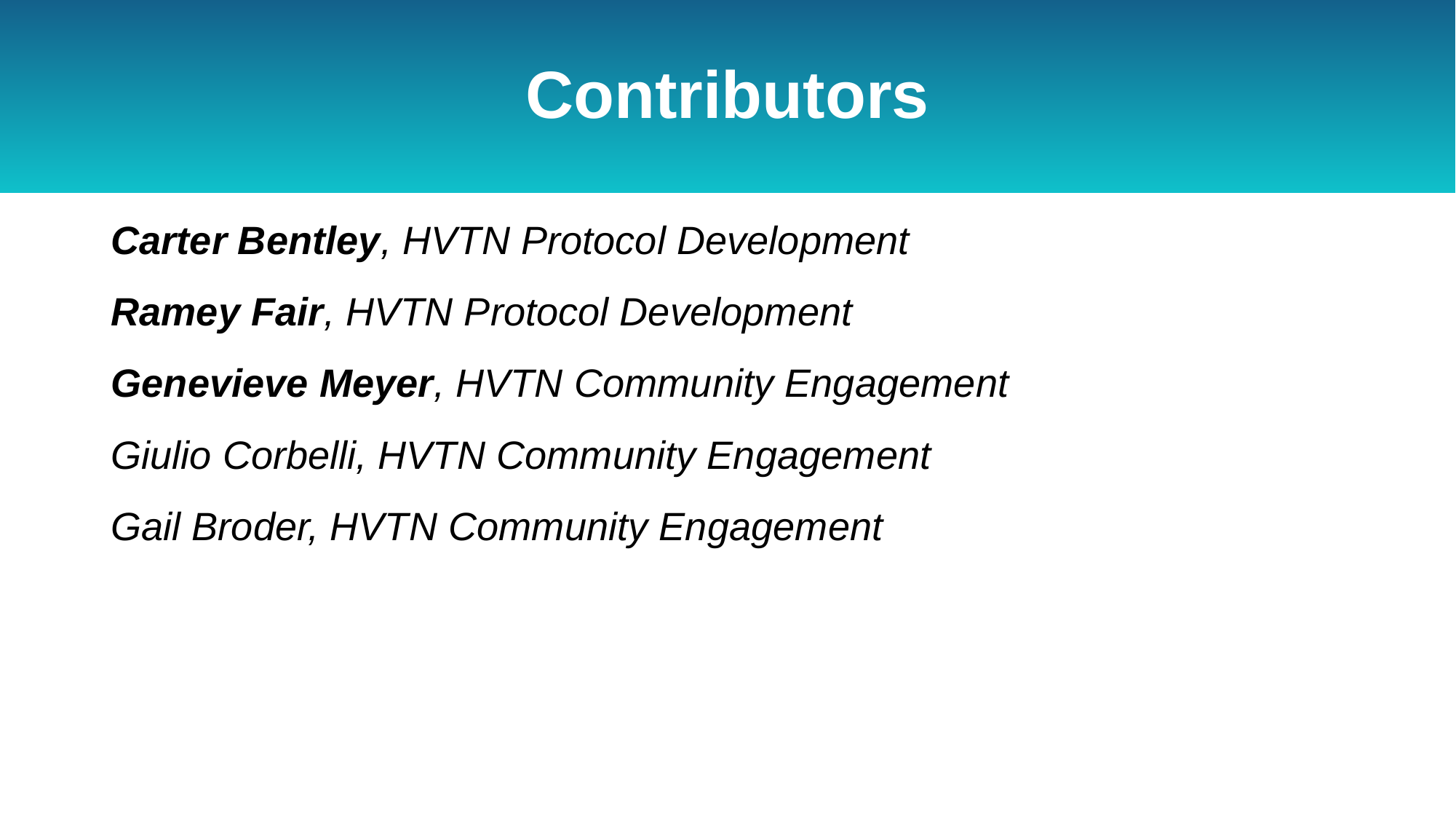

# Contributors
Carter Bentley, HVTN Protocol Development
Ramey Fair, HVTN Protocol Development
Genevieve Meyer, HVTN Community Engagement
Giulio Corbelli, HVTN Community Engagement
Gail Broder, HVTN Community Engagement